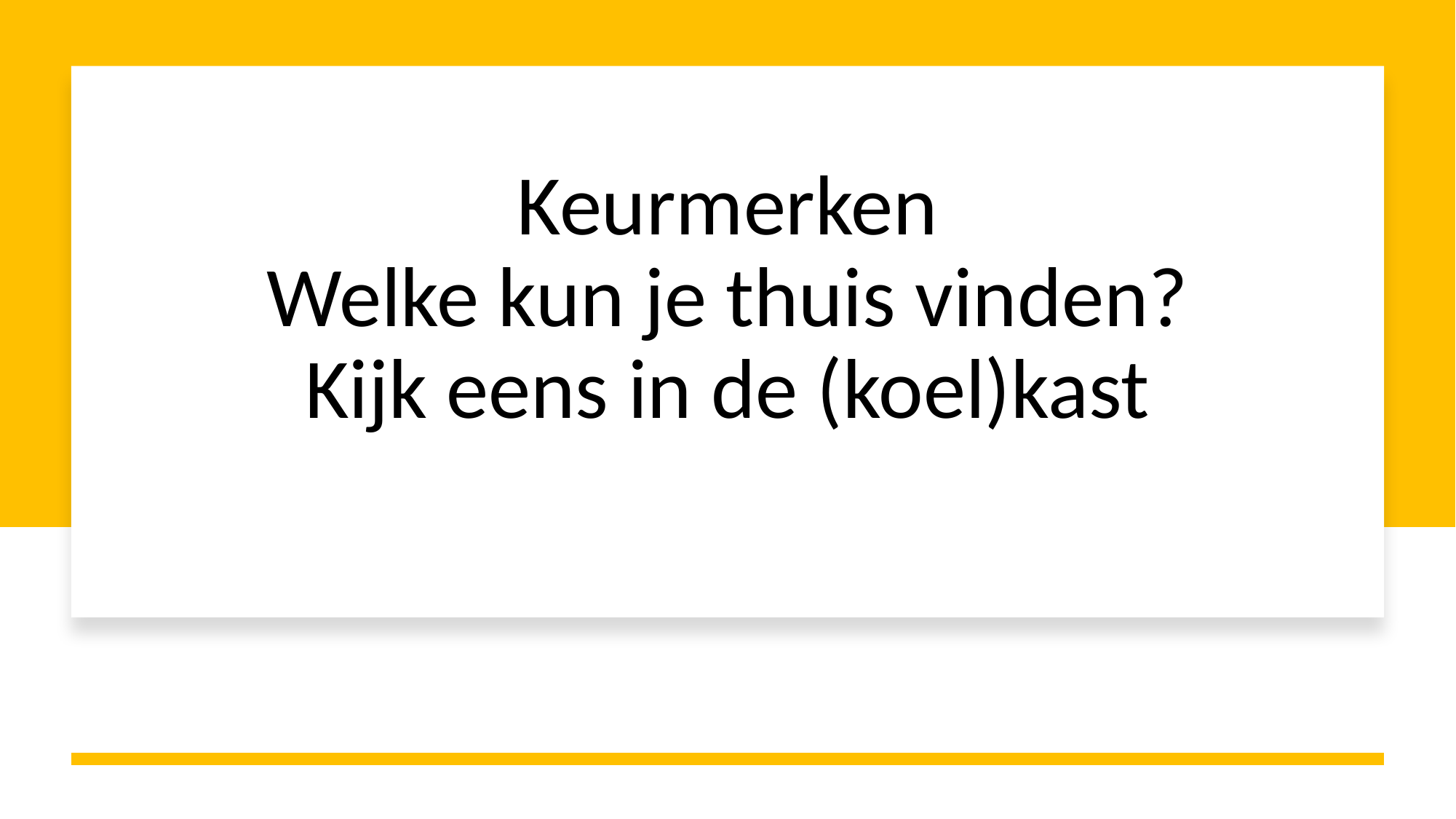

# Keurmerken Welke kun je thuis vinden? Kijk eens in de (koel)kast